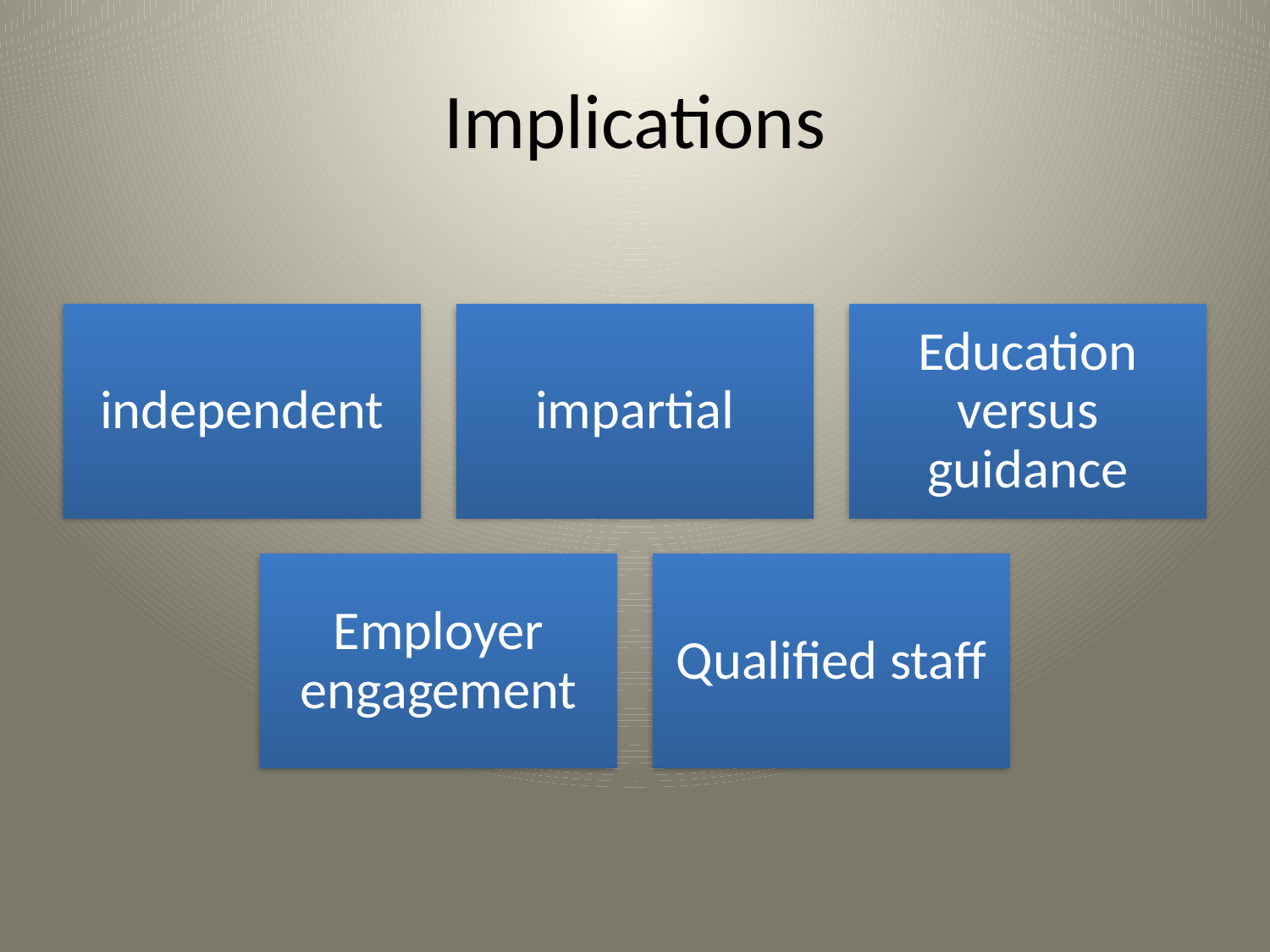

# Implications
independent
impartial
Education versus guidance
Employer engagement
Qualified staff